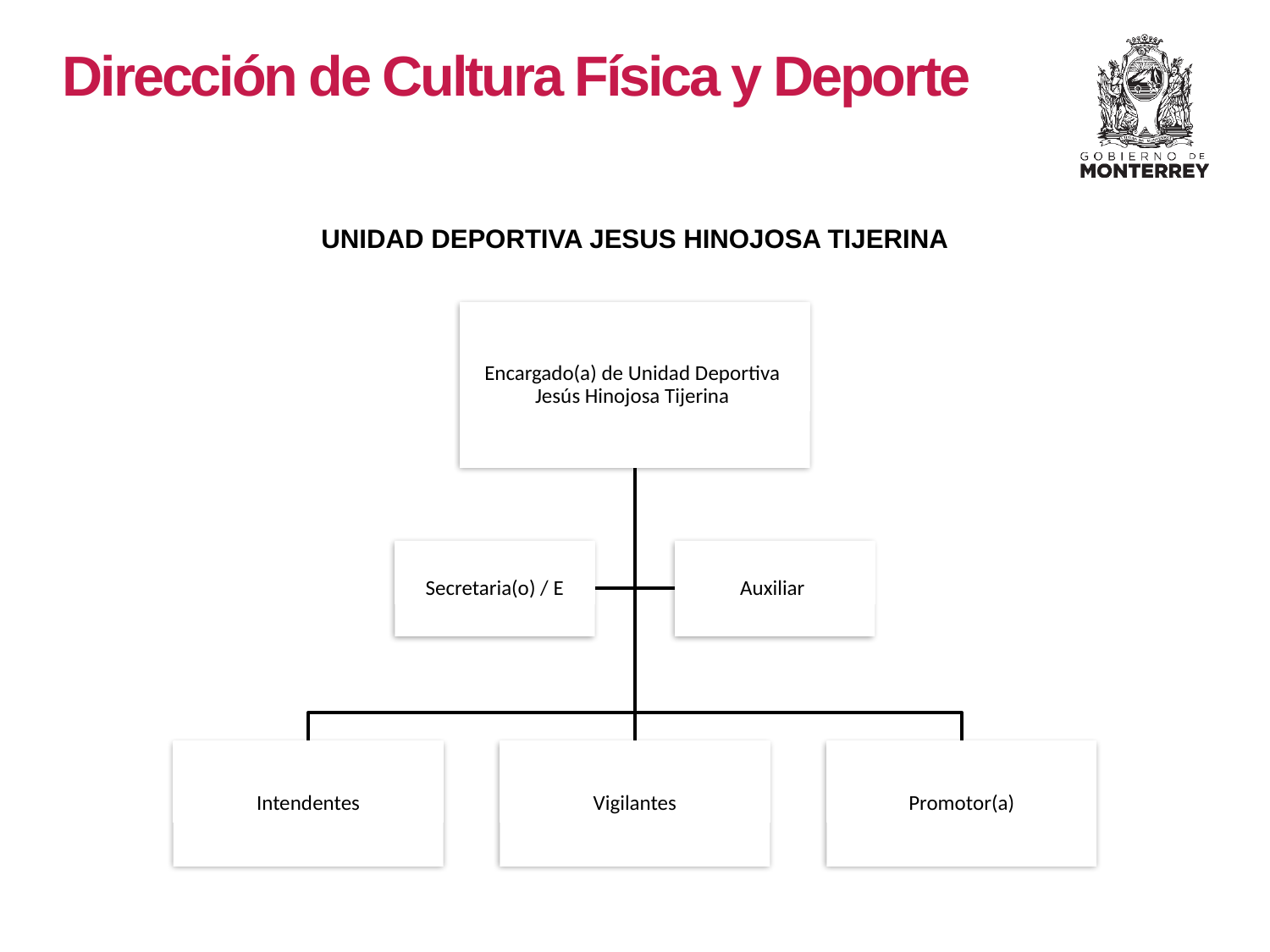

Dirección de Cultura Física y Deporte
UNIDAD DEPORTIVA JESUS HINOJOSA TIJERINA
Encargado(a) de Unidad Deportiva
Jesús Hinojosa Tijerina
Intendentes
Vigilantes
Promotor(a)
Secretaria(o) / E
Auxiliar